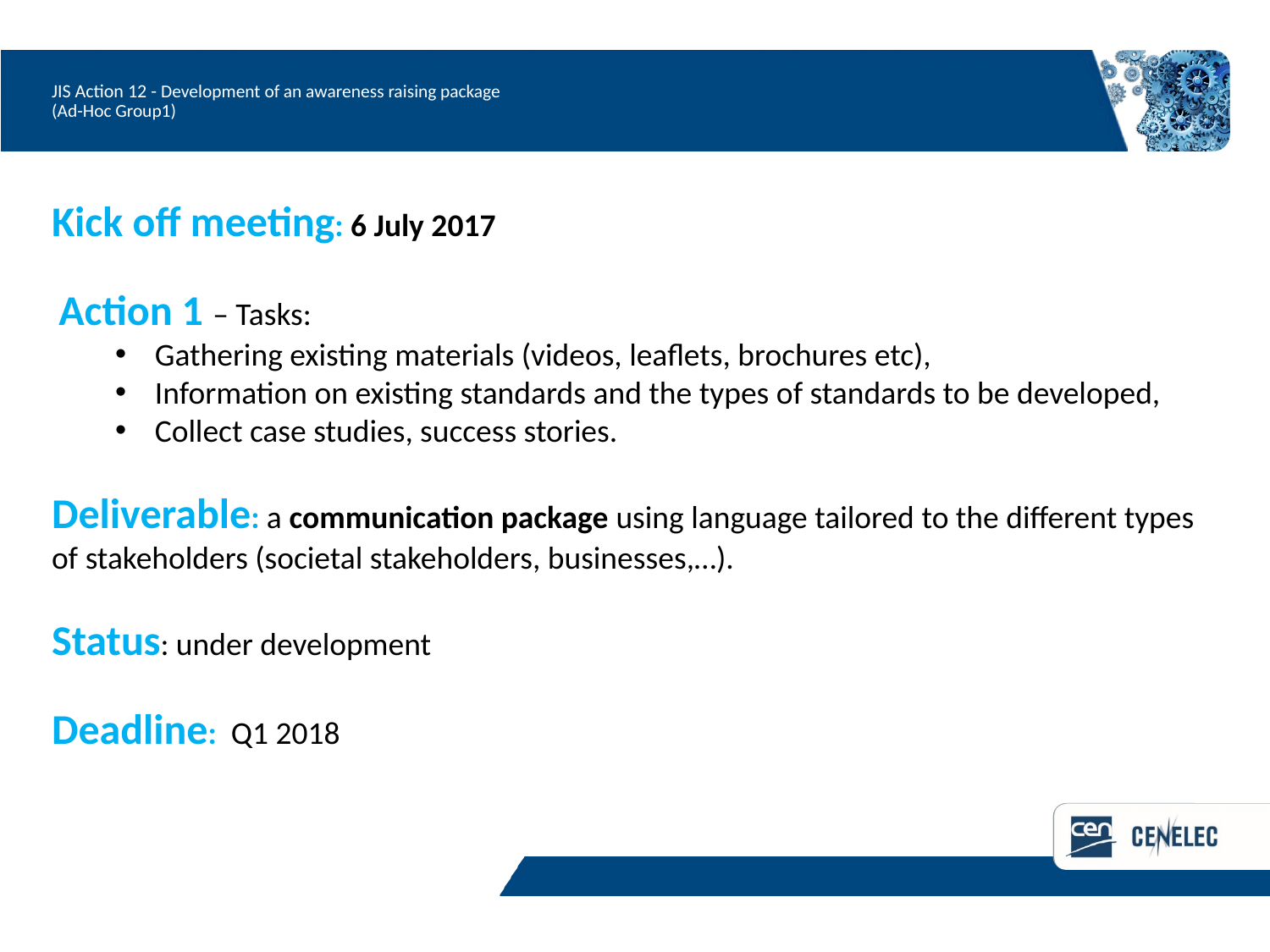

# JIS Action 12 - Development of an awareness raising package (Ad-Hoc Group1)
Kick off meeting: 6 July 2017

 Action 1 – Tasks:
Gathering existing materials (videos, leaflets, brochures etc),
Information on existing standards and the types of standards to be developed,
Collect case studies, success stories.

Deliverable: a communication package using language tailored to the different types of stakeholders (societal stakeholders, businesses,…).

Status: under development
Deadline:  Q1 2018